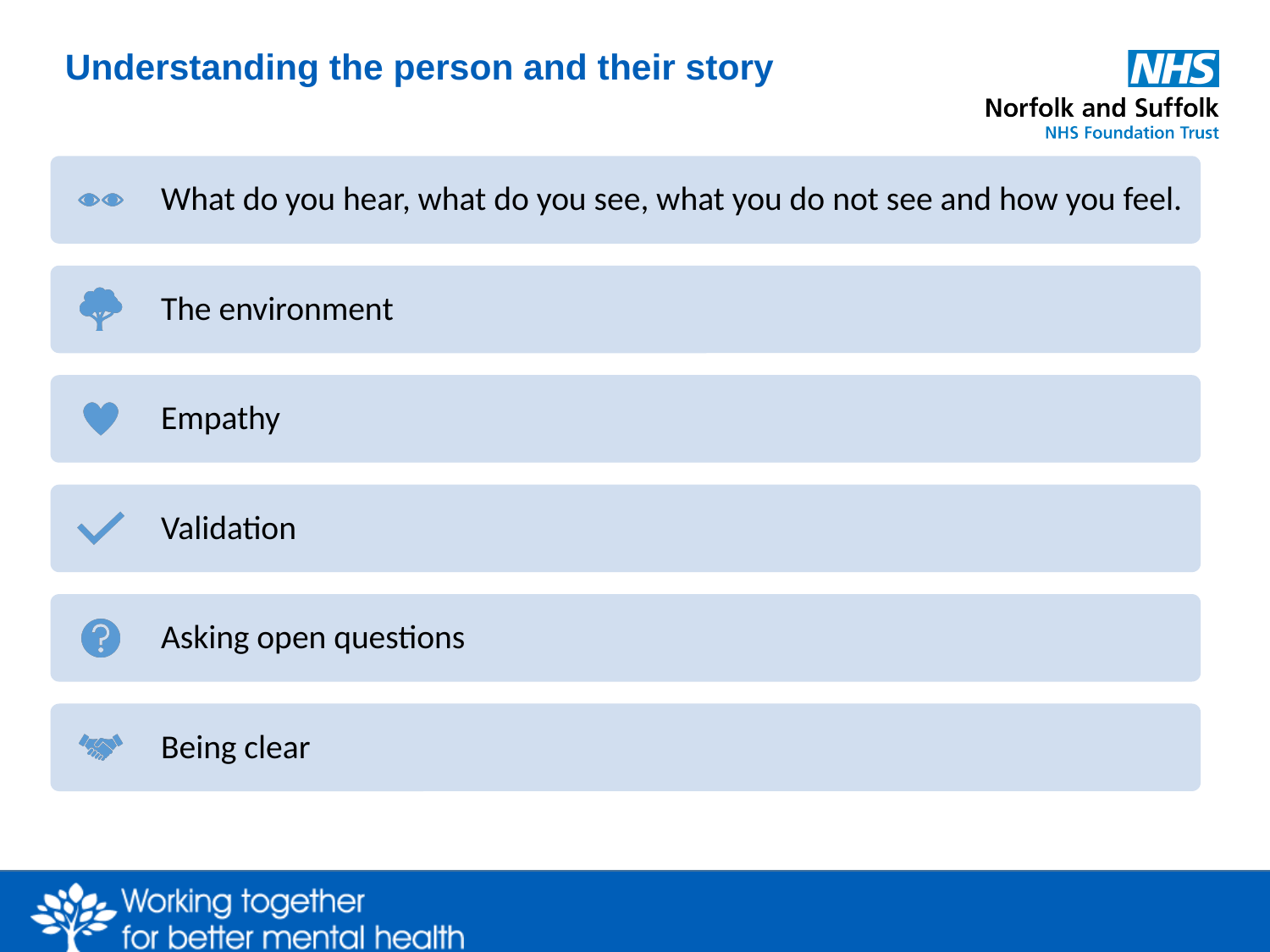

# Understanding the person and their story
What do you hear, what do you see, what you do not see and how you feel.
The environment
Empathy
Validation
Asking open questions
Being clear